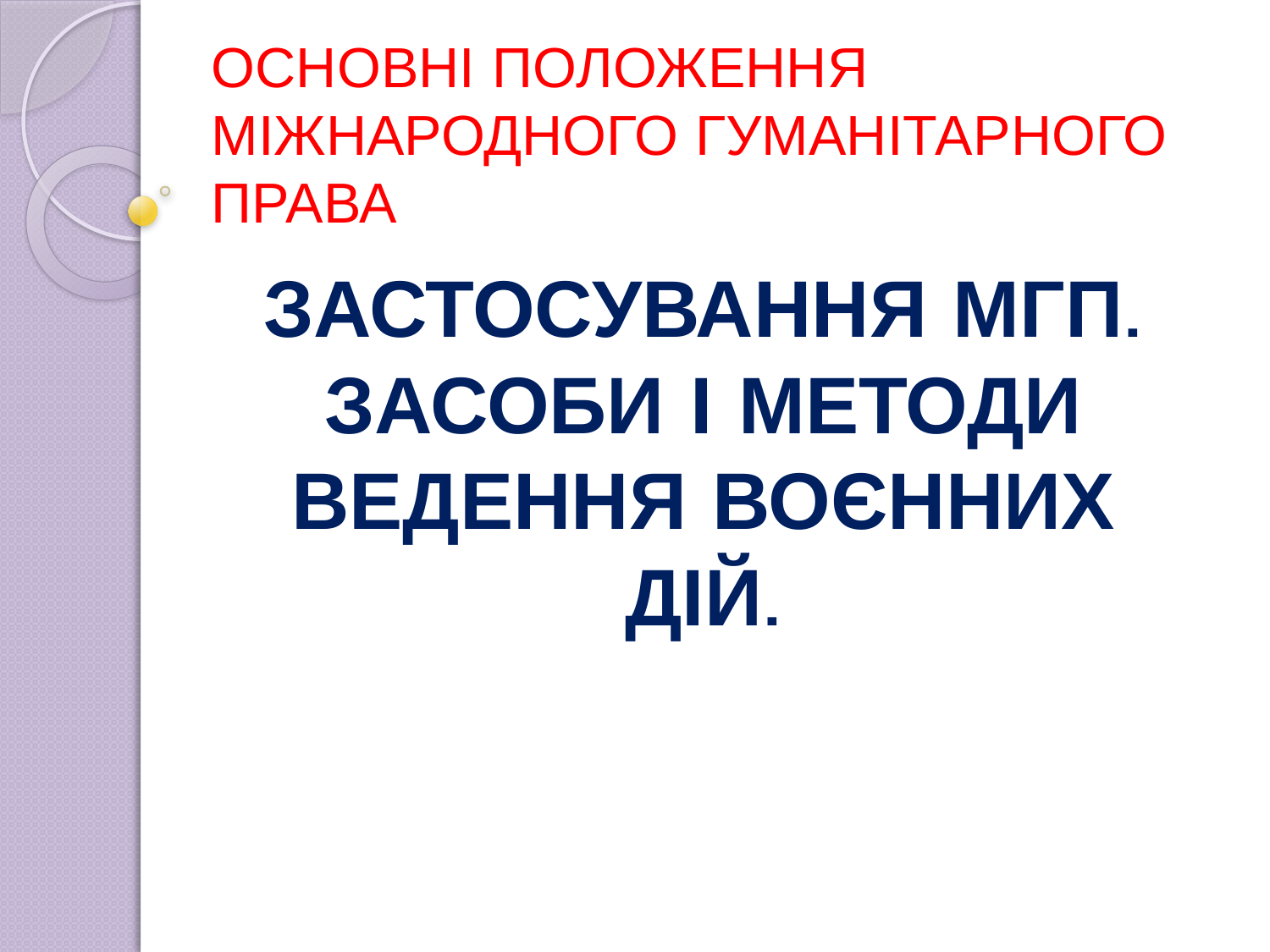

# ОСНОВНІ ПОЛОЖЕННЯ МІЖНАРОДНОГО ГУМАНІТАРНОГО ПРАВА
ЗАСТОСУВАННЯ МГП. ЗАСОБИ І МЕТОДИ ВЕДЕННЯ ВОЄННИХ ДІЙ.